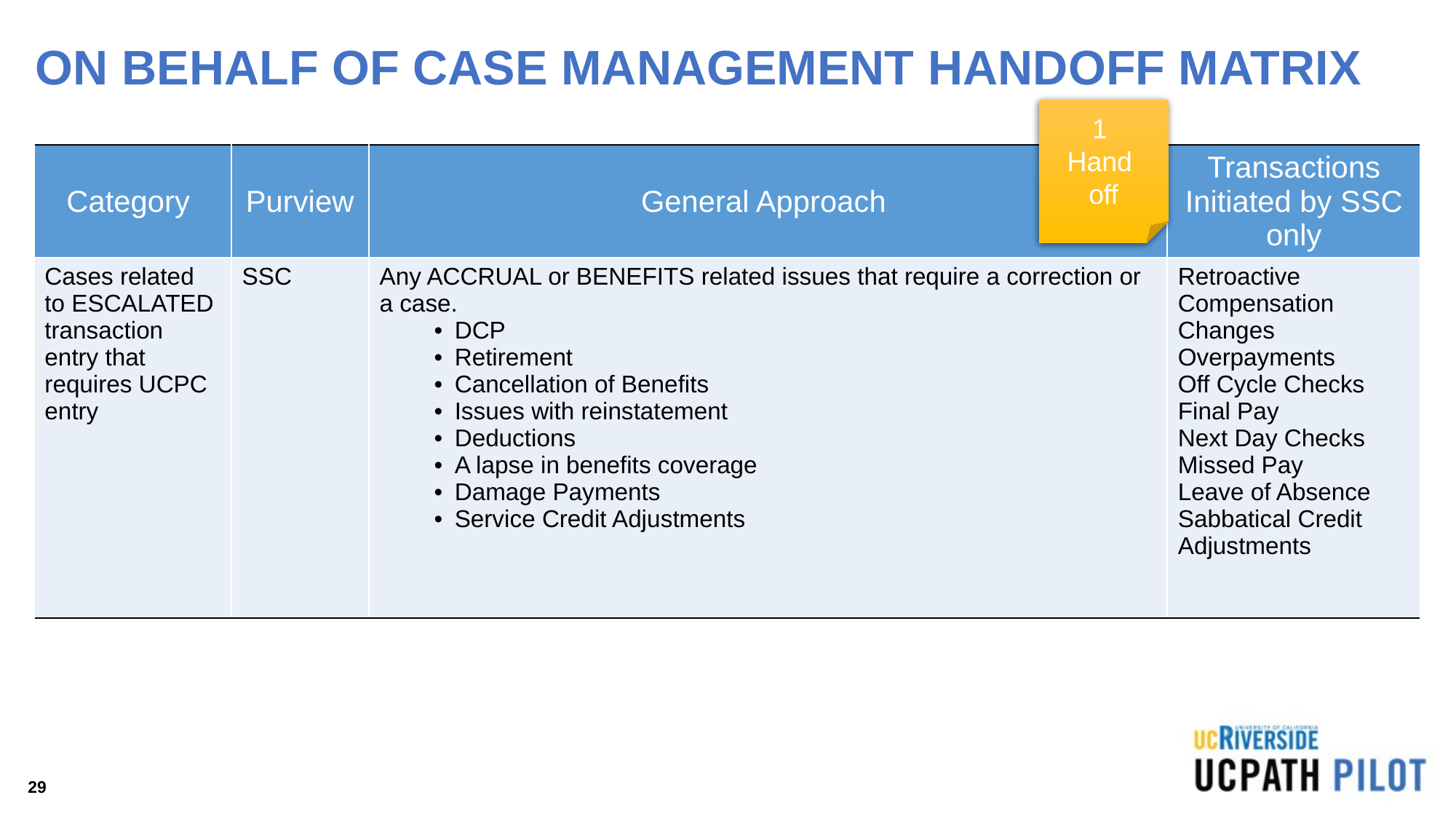

# ON BEHALF OF CASE MANAGEMENT HANDOFF MATRIX
1
Hand
off

| Category | Purview | General Approach | Transactions Initiated by SSC only |
| --- | --- | --- | --- |
| Cases related to ESCALATED transaction entry that requires UCPC entry | SSC | Any ACCRUAL or BENEFITS related issues that require a correction or a case. DCP Retirement Cancellation of Benefits Issues with reinstatement Deductions A lapse in benefits coverage Damage Payments Service Credit Adjustments | Retroactive Compensation Changes Overpayments Off Cycle Checks Final Pay Next Day Checks Missed Pay Leave of Absence Sabbatical Credit Adjustments |
29